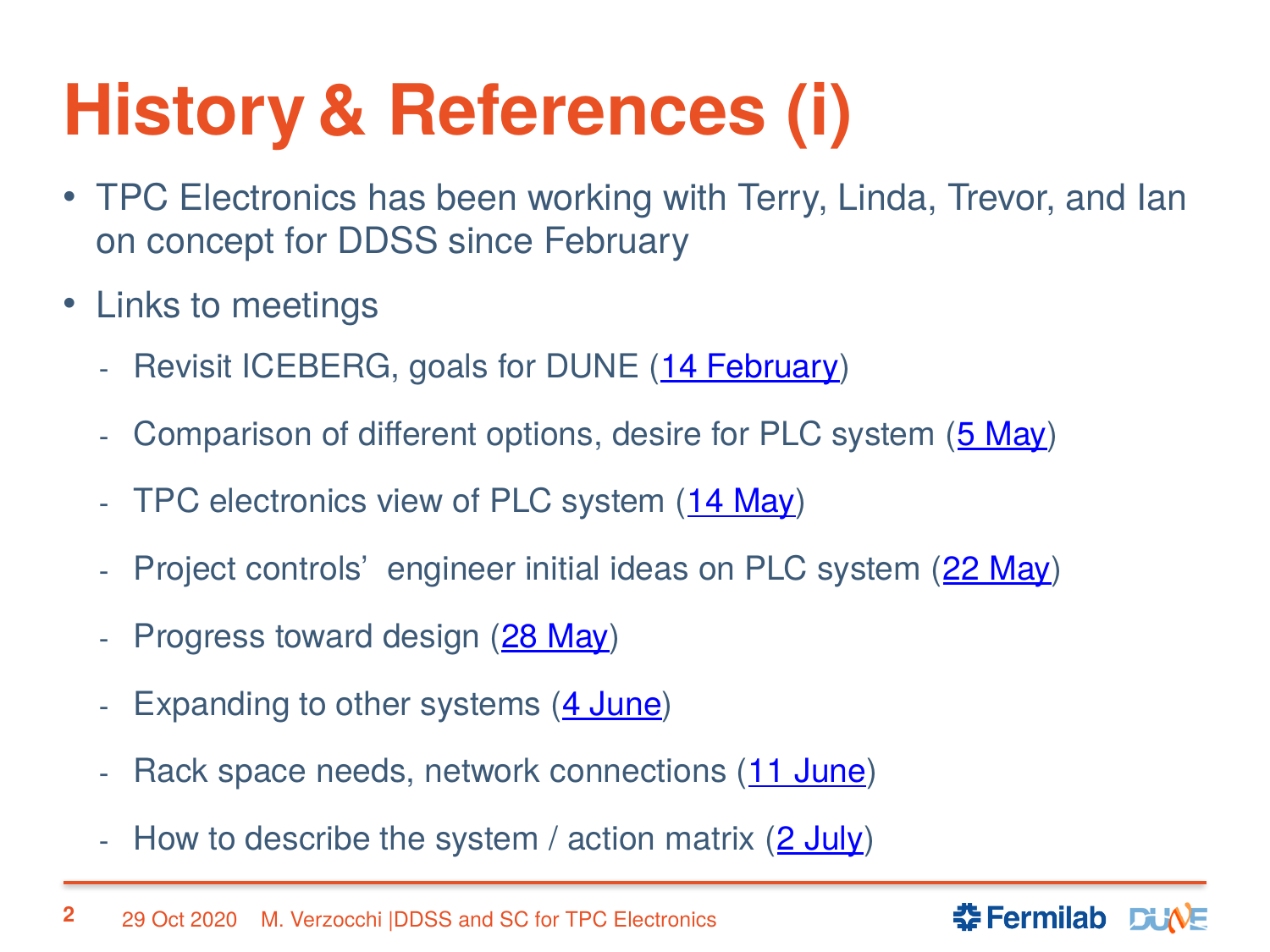

# History	& References (i)
TPC Electronics has been working with Terry, Linda, Trevor, and Ian on concept for DDSS since February
Links to meetings
Revisit ICEBERG, goals for DUNE (14 February)
Comparison of different options, desire for PLC system (5 May)
TPC electronics view of PLC system (14 May)
Project controls’  engineer initial ideas on PLC system (22 May)
Progress toward design (28 May)
Expanding to other systems (4 June)
Rack space needs, network connections (11 June)
How to describe the system / action matrix (2 July)

2
29 Oct 2020
M. Verzocchi |DDSS and SC for TPC Electronics